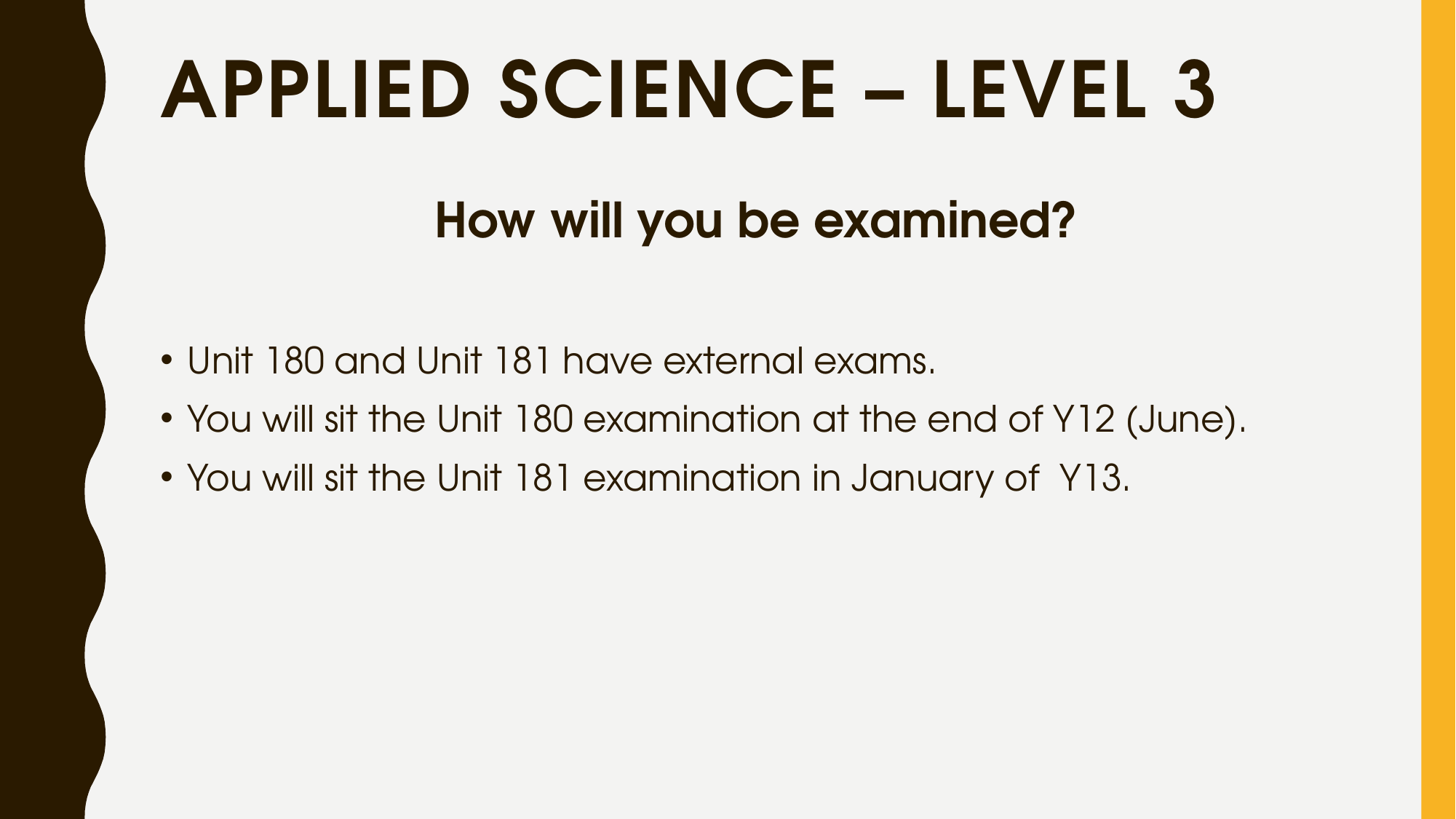

# Applied Science – level 3
How will you be examined?

Unit 180 and Unit 181 have external exams.
You will sit the Unit 180 examination at the end of Y12 (June).
You will sit the Unit 181 examination in January of  Y13.